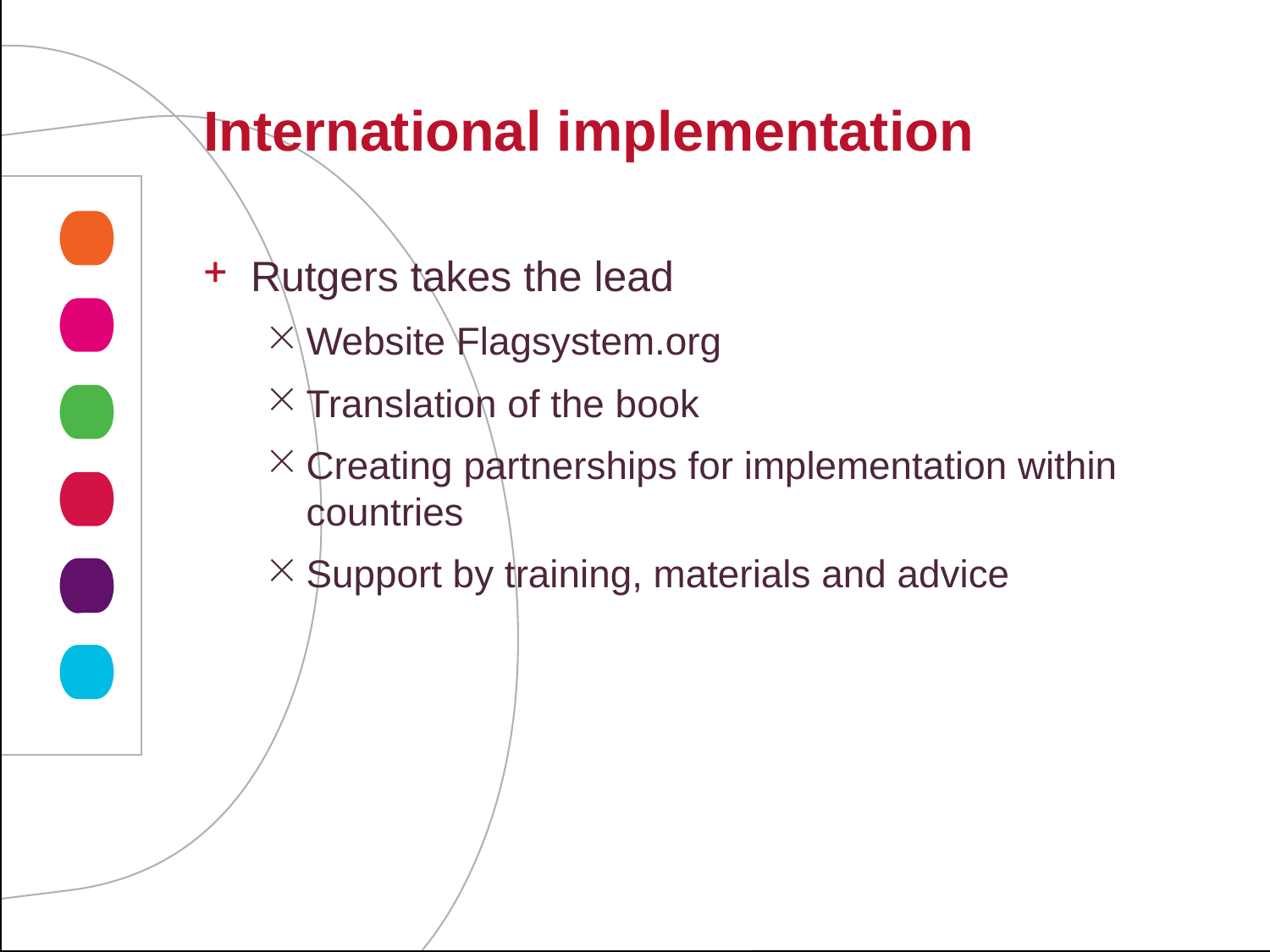

# International implementation
Rutgers takes the lead
Website Flagsystem.org
Translation of the book
Creating partnerships for implementation within countries
Support by training, materials and advice